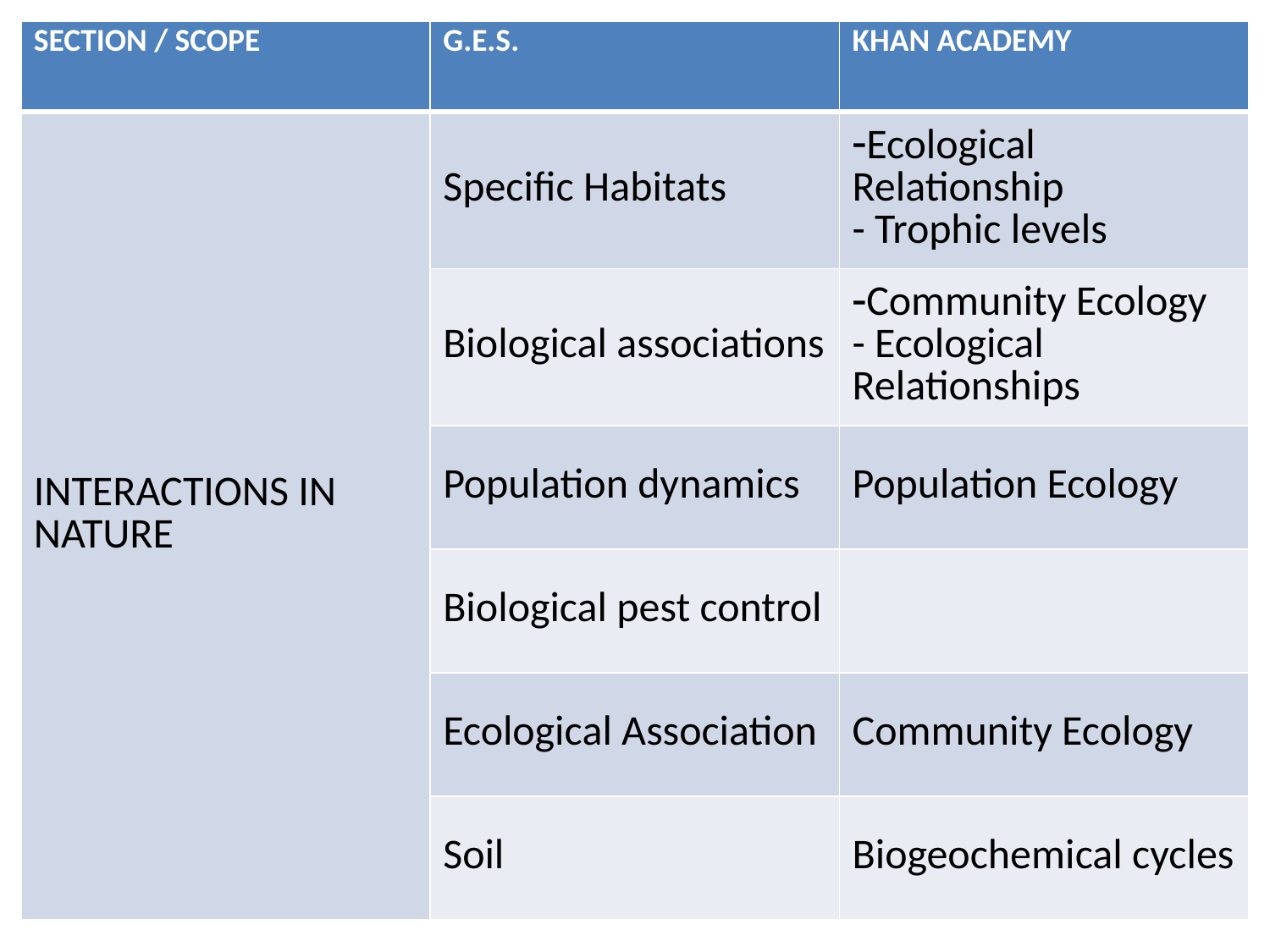

| SECTION / SCOPE | G.E.S. | KHAN ACADEMY |
| --- | --- | --- |
| INTERACTIONS IN NATURE | Specific Habitats | Ecological Relationship - Trophic levels |
|  | Biological associations | Community Ecology - Ecological Relationships |
|  | Population dynamics | Population Ecology |
|  | Biological pest control |  |
|  | Ecological Association | Community Ecology |
|  | Soil | Biogeochemical cycles |